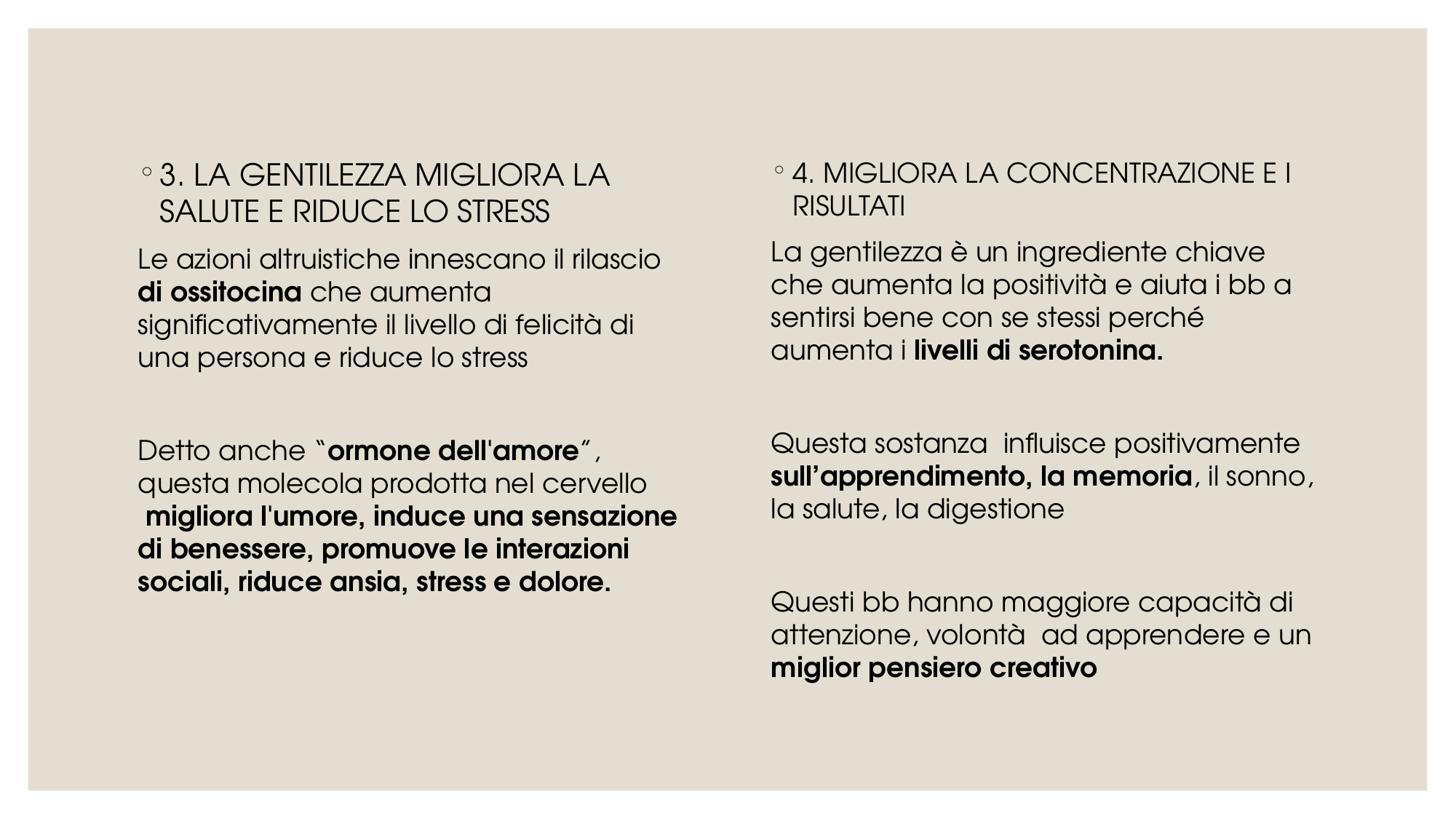

3. LA GENTILEZZA MIGLIORA LA SALUTE E RIDUCE LO STRESS
Le azioni altruistiche innescano il rilascio di ossitocina che aumenta significativamente il livello di felicità di una persona e riduce lo stress

Detto anche “ormone dell'amore”, questa molecola prodotta nel cervello  migliora l'umore, induce una sensazione di benessere, promuove le interazioni sociali, riduce ansia, stress e dolore.
4. MIGLIORA LA CONCENTRAZIONE E I RISULTATI
La gentilezza è un ingrediente chiave che aumenta la positività e aiuta i bb a sentirsi bene con se stessi perché aumenta i livelli di serotonina.

Questa sostanza  influisce positivamente sull’apprendimento, la memoria, il sonno, la salute, la digestione

Questi bb hanno maggiore capacità di attenzione, volontà  ad apprendere e un miglior pensiero creativo